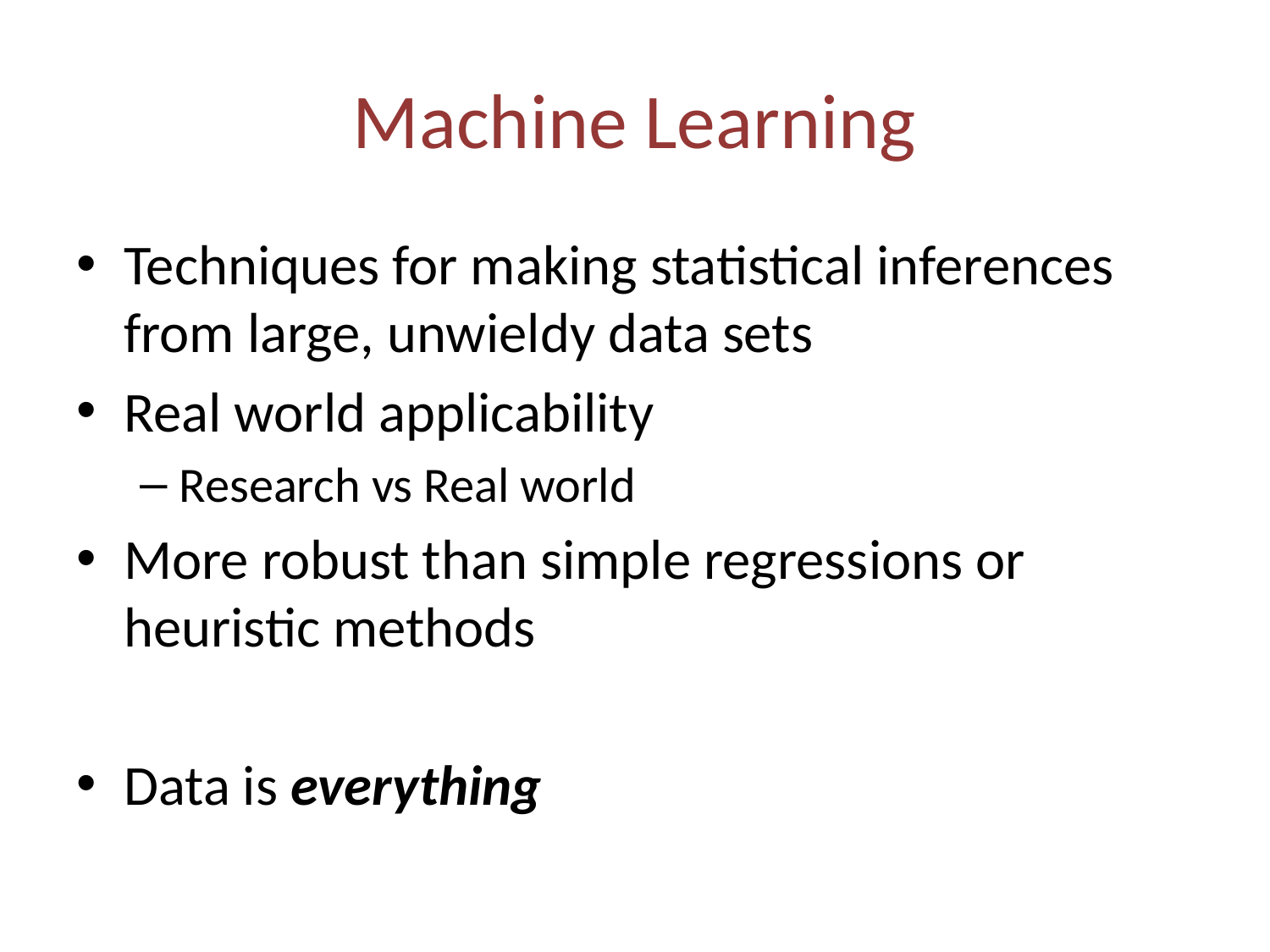

# Machine Learning
Techniques for making statistical inferences from large, unwieldy data sets
Real world applicability
Research vs Real world
More robust than simple regressions or heuristic methods

Data is everything